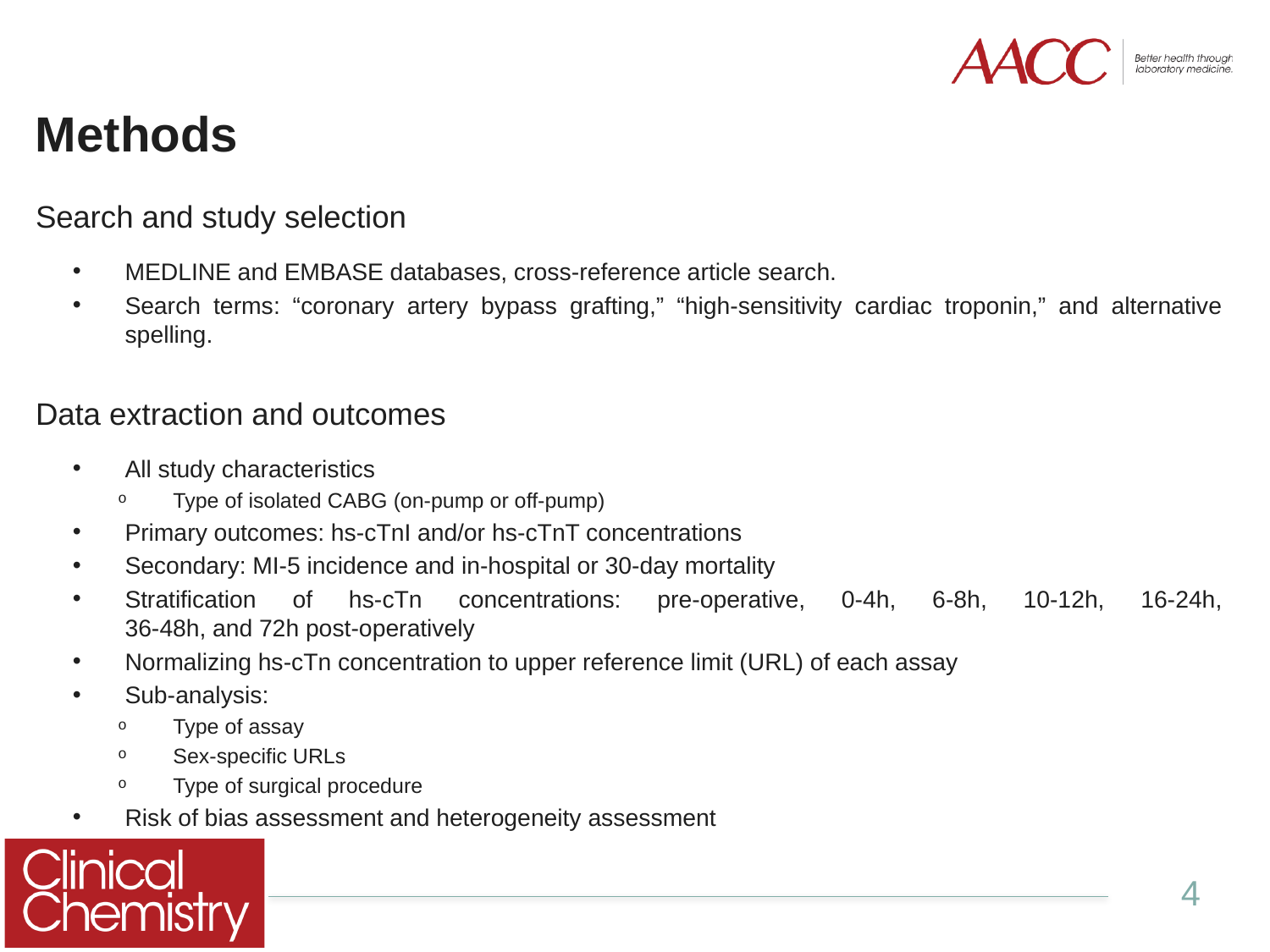

Methods
Search and study selection

MEDLINE and EMBASE databases, cross-reference article search.
Search terms: “coronary artery bypass grafting,” “high-sensitivity cardiac troponin,” and alternative spelling.

Data extraction and outcomes

All study characteristics
Type of isolated CABG (on-pump or off-pump)
Primary outcomes: hs-cTnI and/or hs-cTnT concentrations
Secondary: MI-5 incidence and in-hospital or 30-day mortality
Stratification of hs-cTn concentrations: pre-operative, 0-4h, 6-8h, 10-12h, 16-24h,
36-48h, and 72h post-operatively
Normalizing hs-cTn concentration to upper reference limit (URL) of each assay
Sub-analysis:
Type of assay
Sex-specific URLs
Type of surgical procedure
Risk of bias assessment and heterogeneity assessment
4